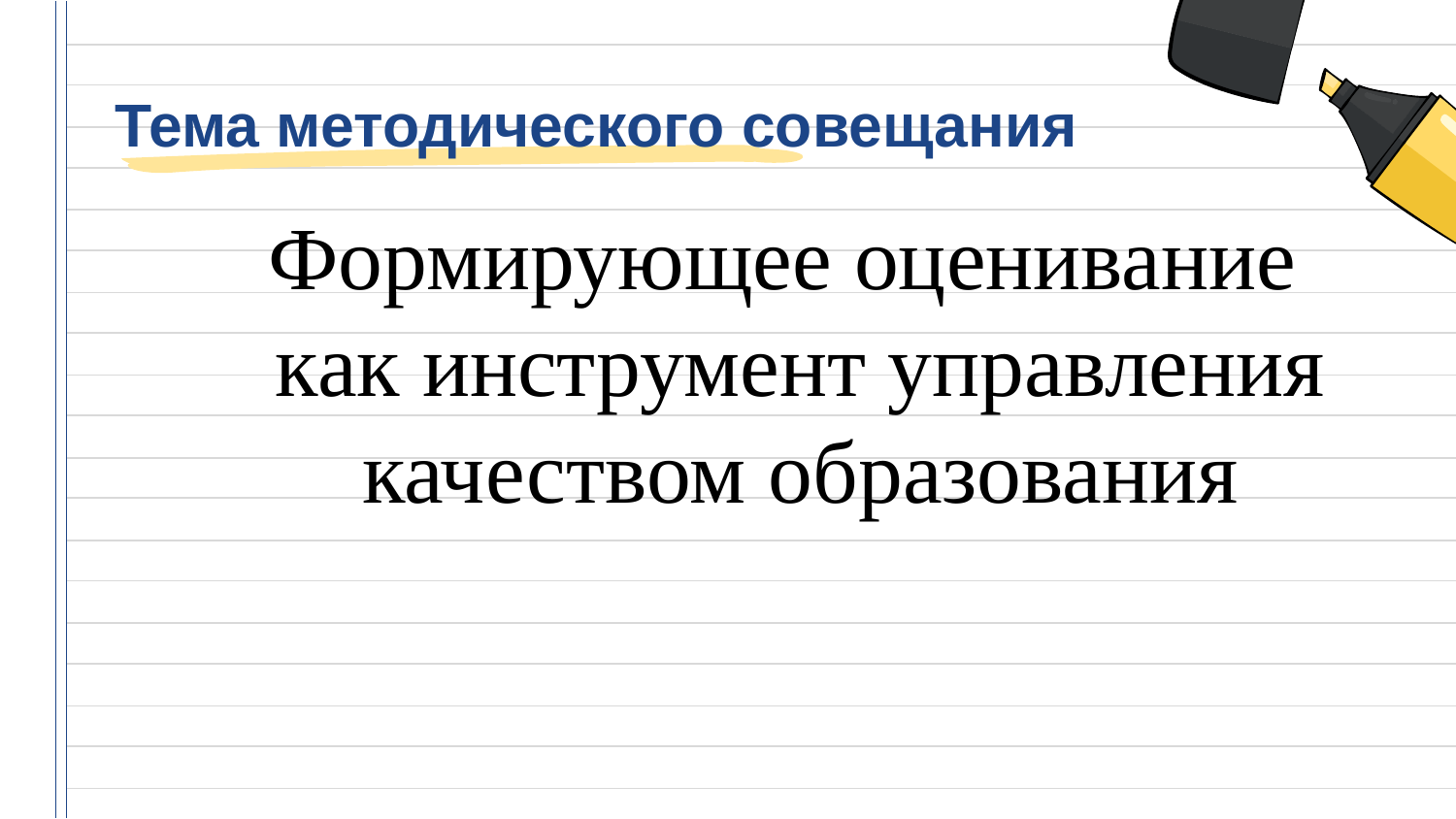

# Тема методического совещания

Формирующее оценивание как инструмент управления качеством образования